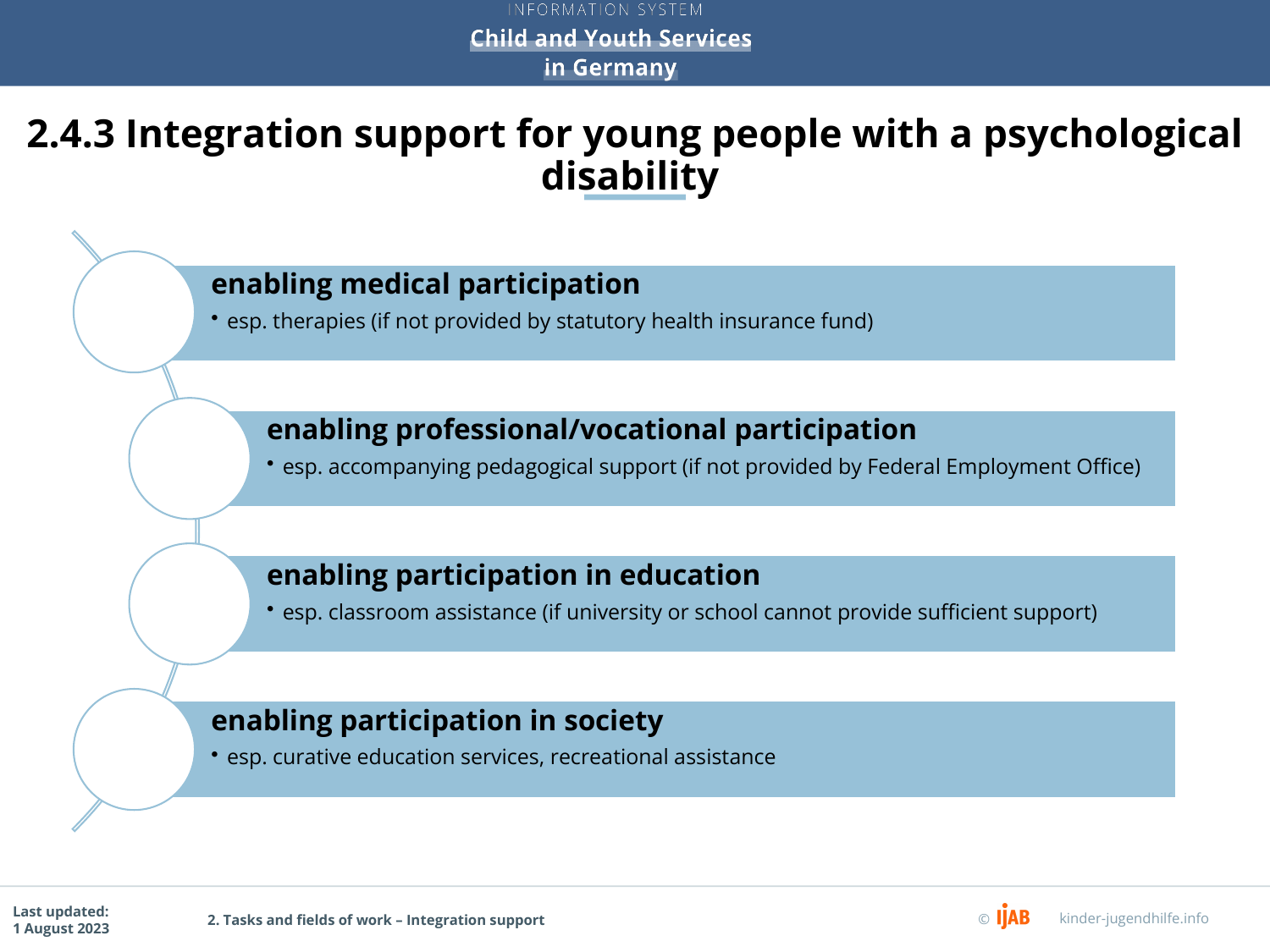

# 2.4.3 Integration support for young people with a psychological disability
enabling medical participation
esp. therapies (if not provided by statutory health insurance fund)
enabling professional/vocational participation
esp. accompanying pedagogical support (if not provided by Federal Employment Office)
enabling participation in education
esp. classroom assistance (if university or school cannot provide sufficient support)
enabling participation in society
esp. curative education services, recreational assistance
2. Tasks and fields of work – Integration support